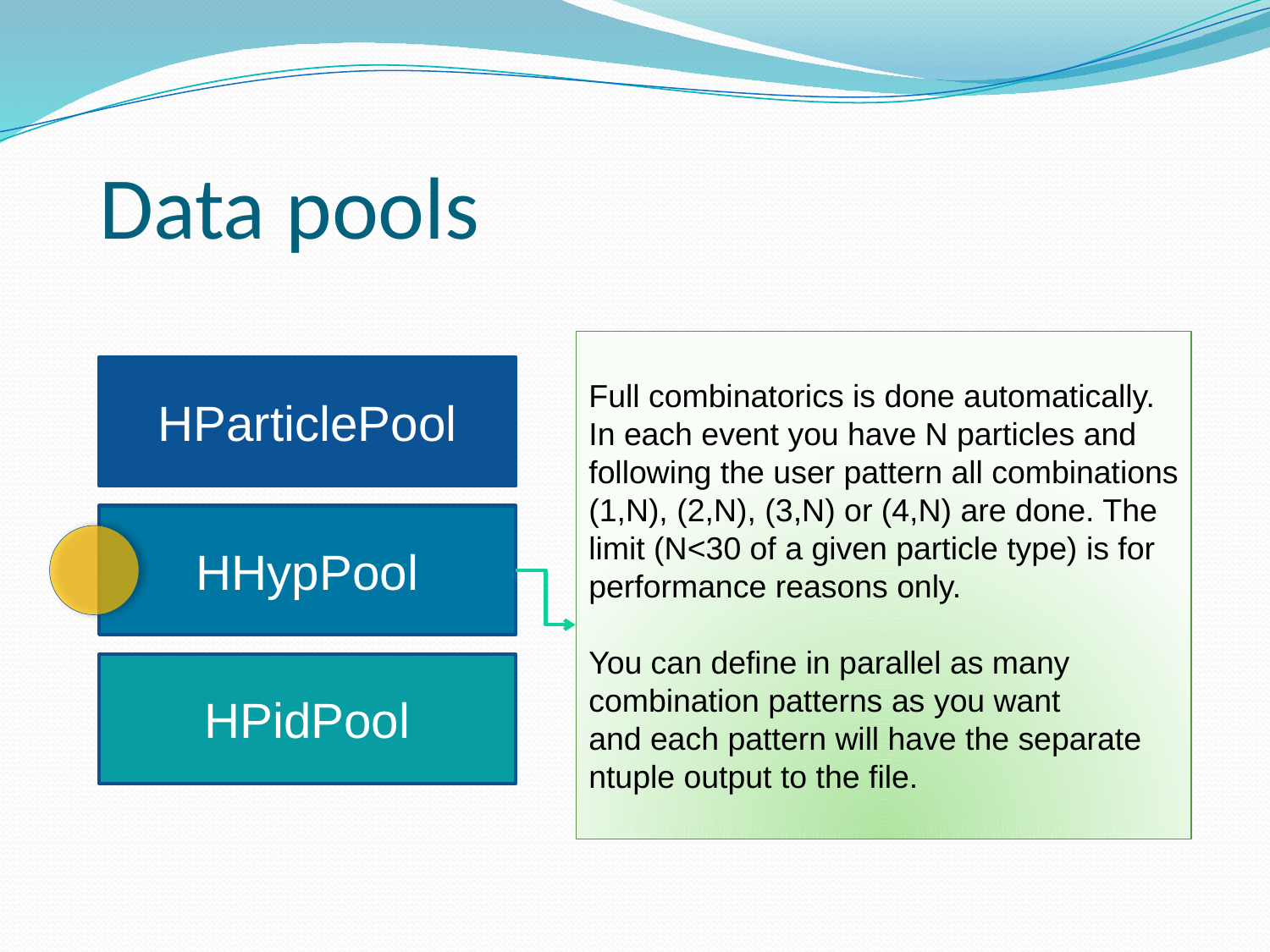

# Data pools

Full combinatorics is done automatically.
In each event you have N particles and
following the user pattern all combinations
(1,N), (2,N), (3,N) or (4,N) are done. The
limit (N<30 of a given particle type) is for
performance reasons only.

You can define in parallel as many
combination patterns as you want
and each pattern will have the separate
ntuple output to the file.

HParticlePool
HHypPool

HPidPool